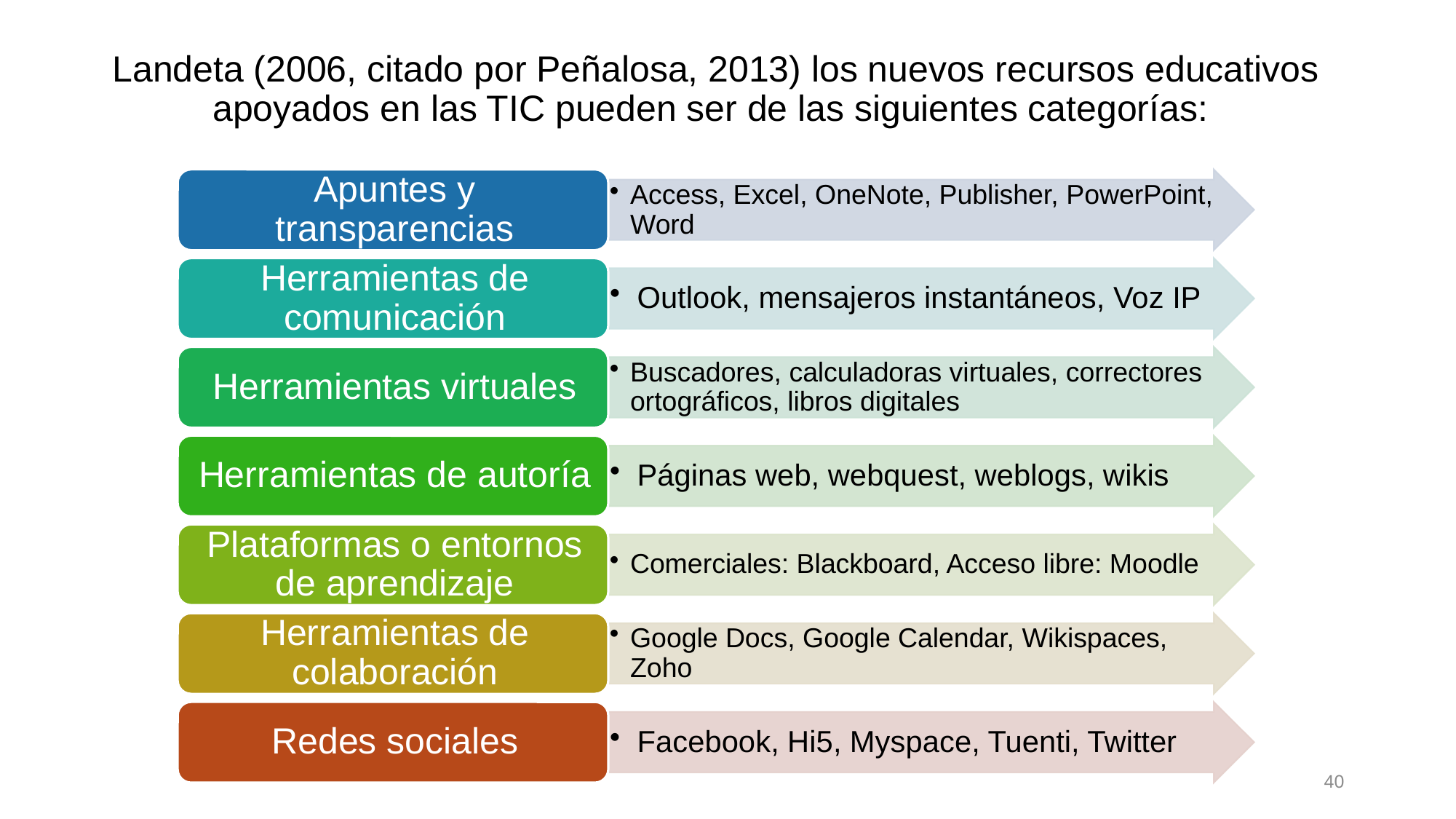

# Landeta (2006, citado por Peñalosa, 2013) los nuevos recursos educativos apoyados en las TIC pueden ser de las siguientes categorías:
Access, Excel, OneNote, Publisher, PowerPoint, Word
Apuntes y transparencias
Outlook, mensajeros instantáneos, Voz IP
Herramientas de comunicación
Buscadores, calculadoras virtuales, correctores ortográficos, libros digitales
Herramientas virtuales
Páginas web, webquest, weblogs, wikis
Herramientas de autoría
Comerciales: Blackboard, Acceso libre: Moodle
Plataformas o entornos de aprendizaje
Google Docs, Google Calendar, Wikispaces, Zoho
Herramientas de colaboración
Facebook, Hi5, Myspace, Tuenti, Twitter
Redes sociales
40